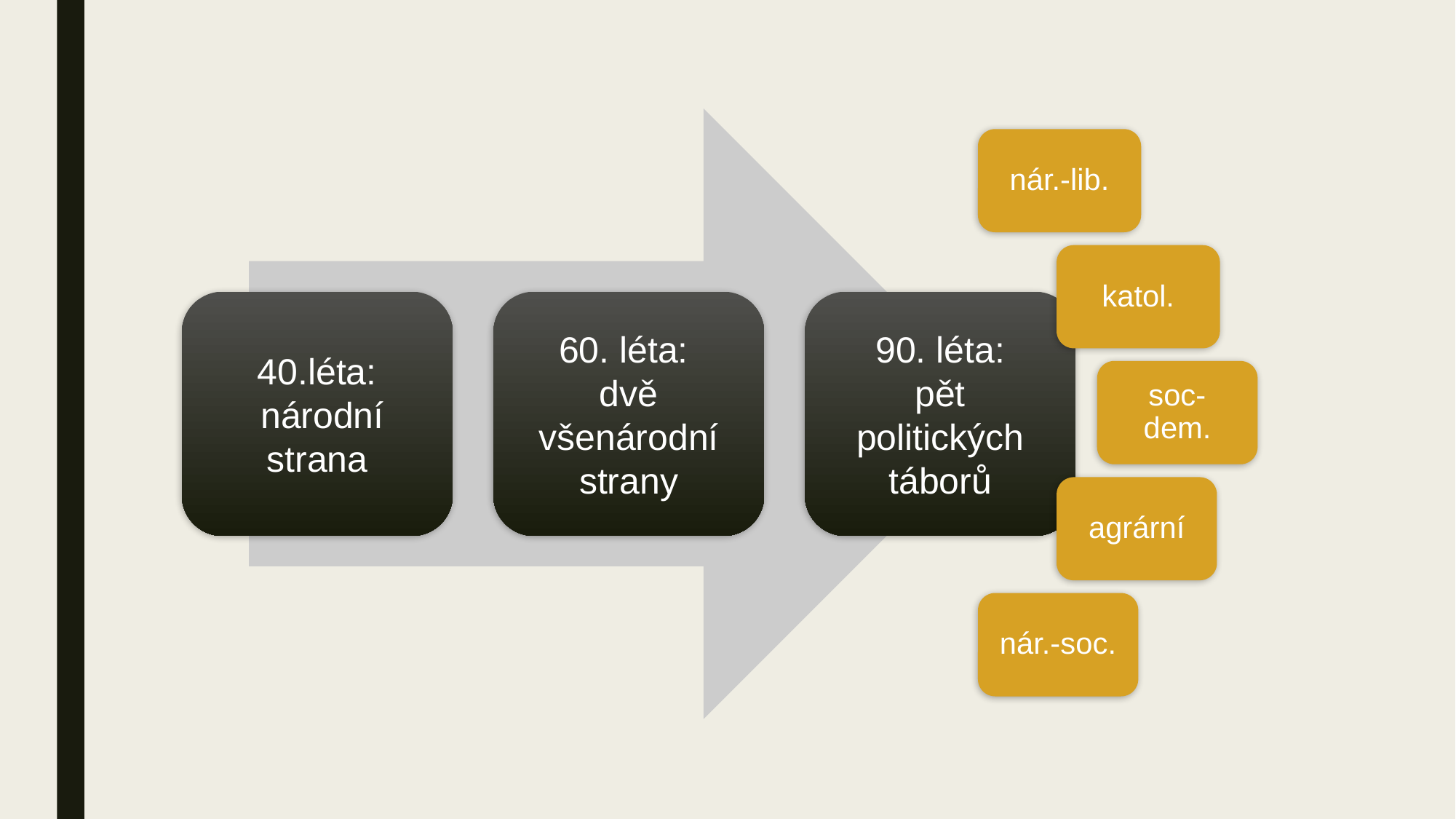

40.léta:
 národní strana
60. léta:
dvě všenárodní strany
90. léta:
pět politických táborů

nár.-lib.

katol.

soc-dem.

agrární

nár.-soc.